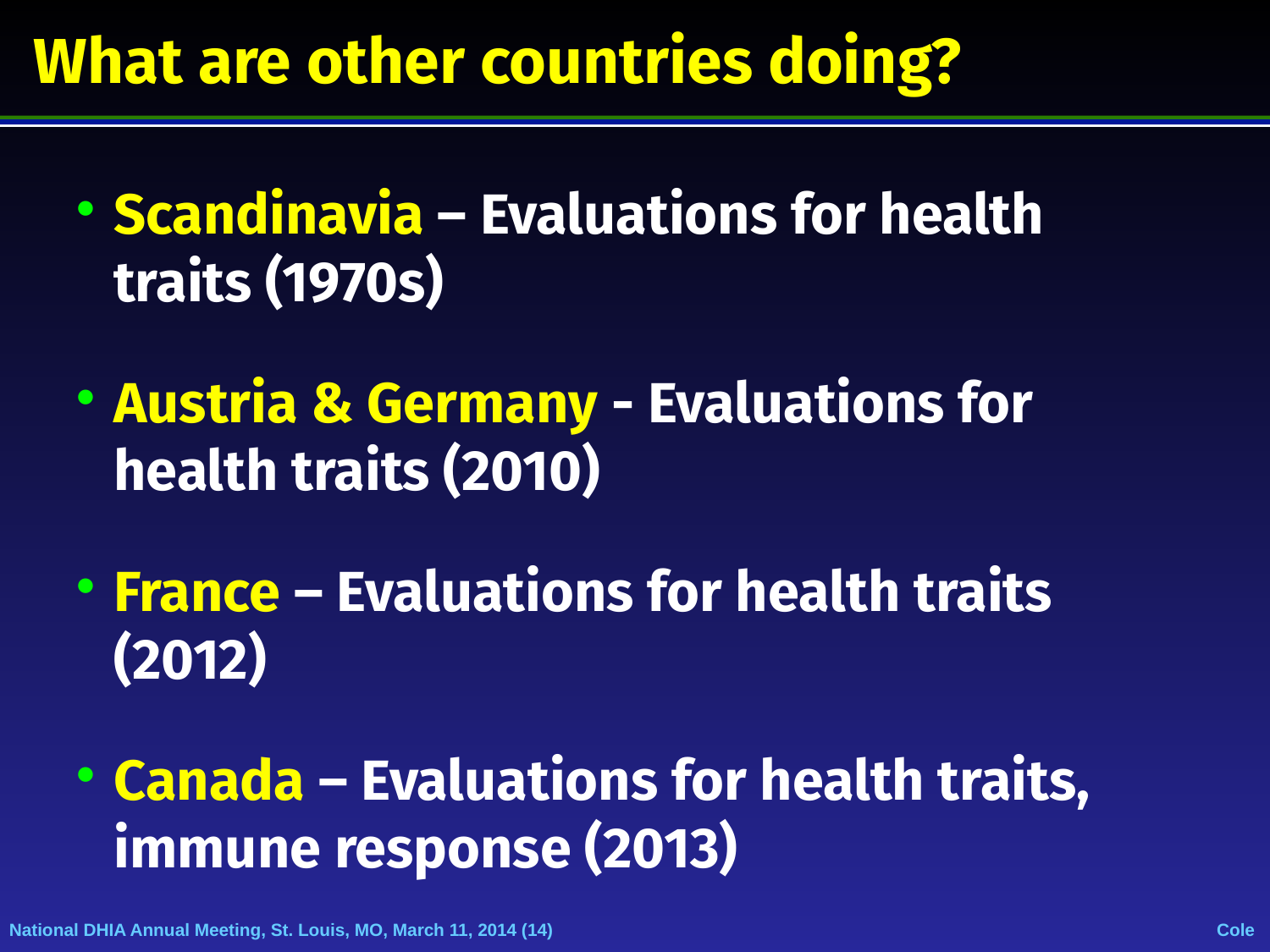

What are other countries doing?
Scandinavia – Evaluations for health traits (1970s)
Austria & Germany - Evaluations for health traits (2010)
France – Evaluations for health traits (2012)
Canada – Evaluations for health traits, immune response (2013)